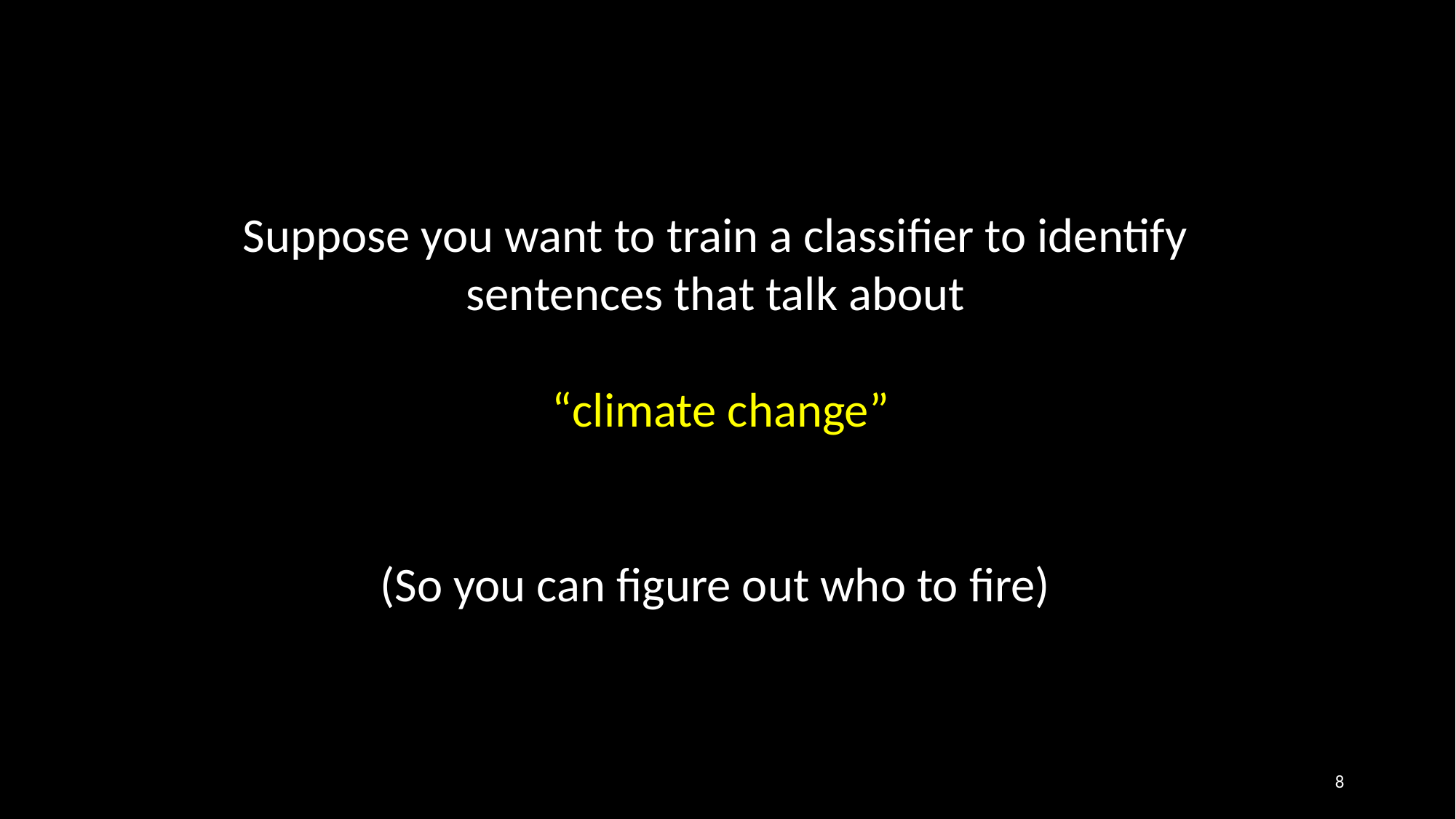

Suppose you want to train a classifier to identify sentences that talk about

 “climate change”

(So you can figure out who to fire)

8